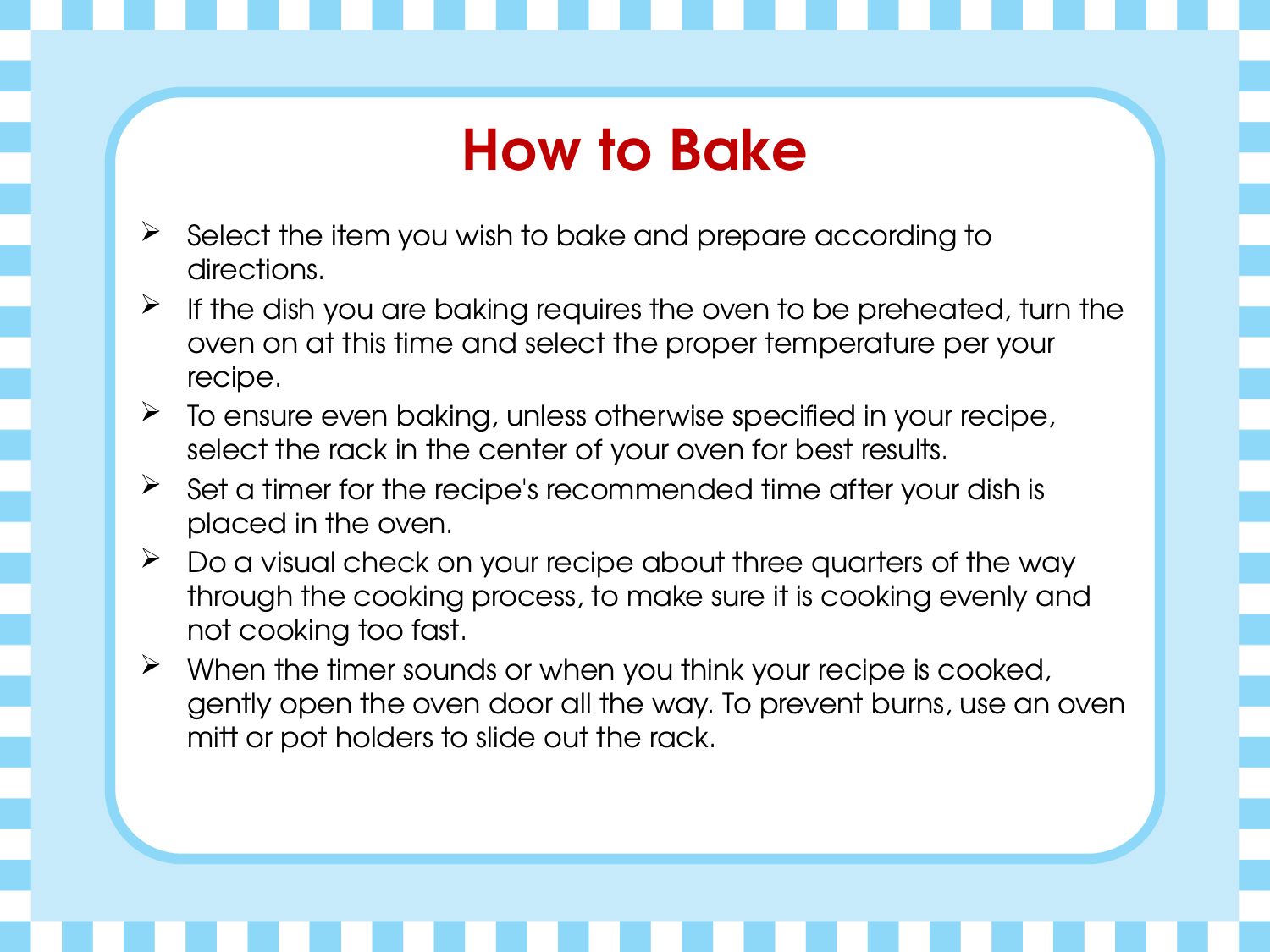

# How to Bake
Select the item you wish to bake and prepare according to directions.
If the dish you are baking requires the oven to be preheated, turn the oven on at this time and select the proper temperature per your recipe.
To ensure even baking, unless otherwise specified in your recipe, select the rack in the center of your oven for best results.
Set a timer for the recipe's recommended time after your dish is placed in the oven.
Do a visual check on your recipe about three quarters of the way through the cooking process, to make sure it is cooking evenly and not cooking too fast.
When the timer sounds or when you think your recipe is cooked, gently open the oven door all the way. To prevent burns, use an oven mitt or pot holders to slide out the rack.